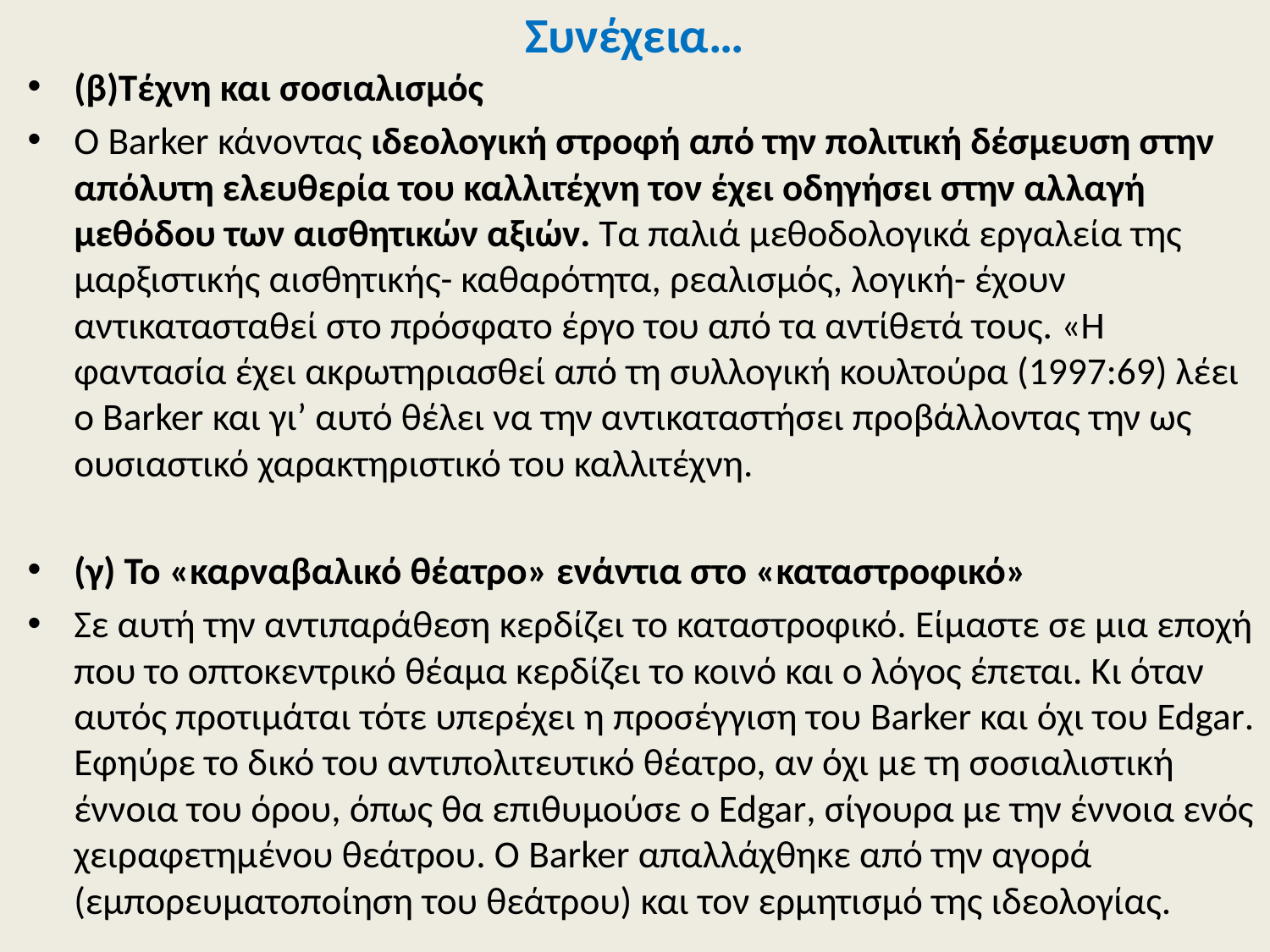

# Συνέχεια…
(β)Τέχνη και σοσιαλισμός
Ο Barker κάνοντας ιδεολογική στροφή από την πολιτική δέσμευση στην απόλυτη ελευθερία του καλλιτέχνη τον έχει οδηγήσει στην αλλαγή μεθόδου των αισθητικών αξιών. Τα παλιά μεθοδολογικά εργαλεία της μαρξιστικής αισθητικής- καθαρότητα, ρεαλισμός, λογική- έχουν αντικατασταθεί στο πρόσφατο έργο του από τα αντίθετά τους. «Η φαντασία έχει ακρωτηριασθεί από τη συλλογική κουλτούρα (1997:69) λέει ο Barker και γι’ αυτό θέλει να την αντικαταστήσει προβάλλοντας την ως ουσιαστικό χαρακτηριστικό του καλλιτέχνη.

(γ) Το «καρναβαλικό θέατρο» ενάντια στο «καταστροφικό»
Σε αυτή την αντιπαράθεση κερδίζει το καταστροφικό. Είμαστε σε μια εποχή που το οπτοκεντρικό θέαμα κερδίζει το κοινό και ο λόγος έπεται. Κι όταν αυτός προτιμάται τότε υπερέχει η προσέγγιση του Barker και όχι του Edgar. Εφηύρε το δικό του αντιπολιτευτικό θέατρο, αν όχι με τη σοσιαλιστική έννοια του όρου, όπως θα επιθυμούσε ο Edgar, σίγουρα με την έννοια ενός χειραφετημένου θεάτρου. Ο Barker απαλλάχθηκε από την αγορά (εμπορευματοποίηση του θεάτρου) και τον ερμητισμό της ιδεολογίας.